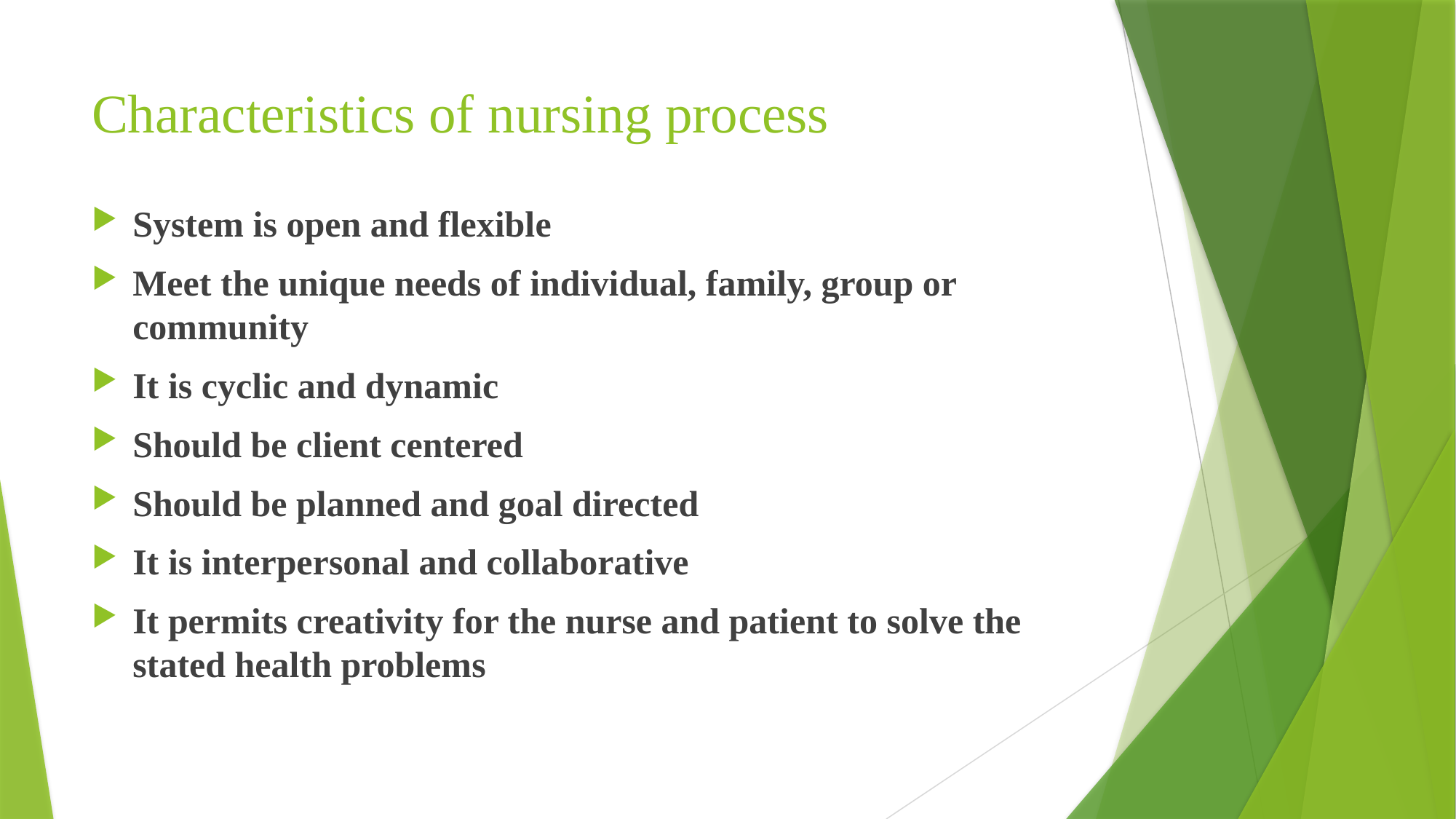

# Characteristics of nursing process
System is open and flexible
Meet the unique needs of individual, family, group or community
It is cyclic and dynamic
Should be client centered
Should be planned and goal directed
It is interpersonal and collaborative
It permits creativity for the nurse and patient to solve the stated health problems